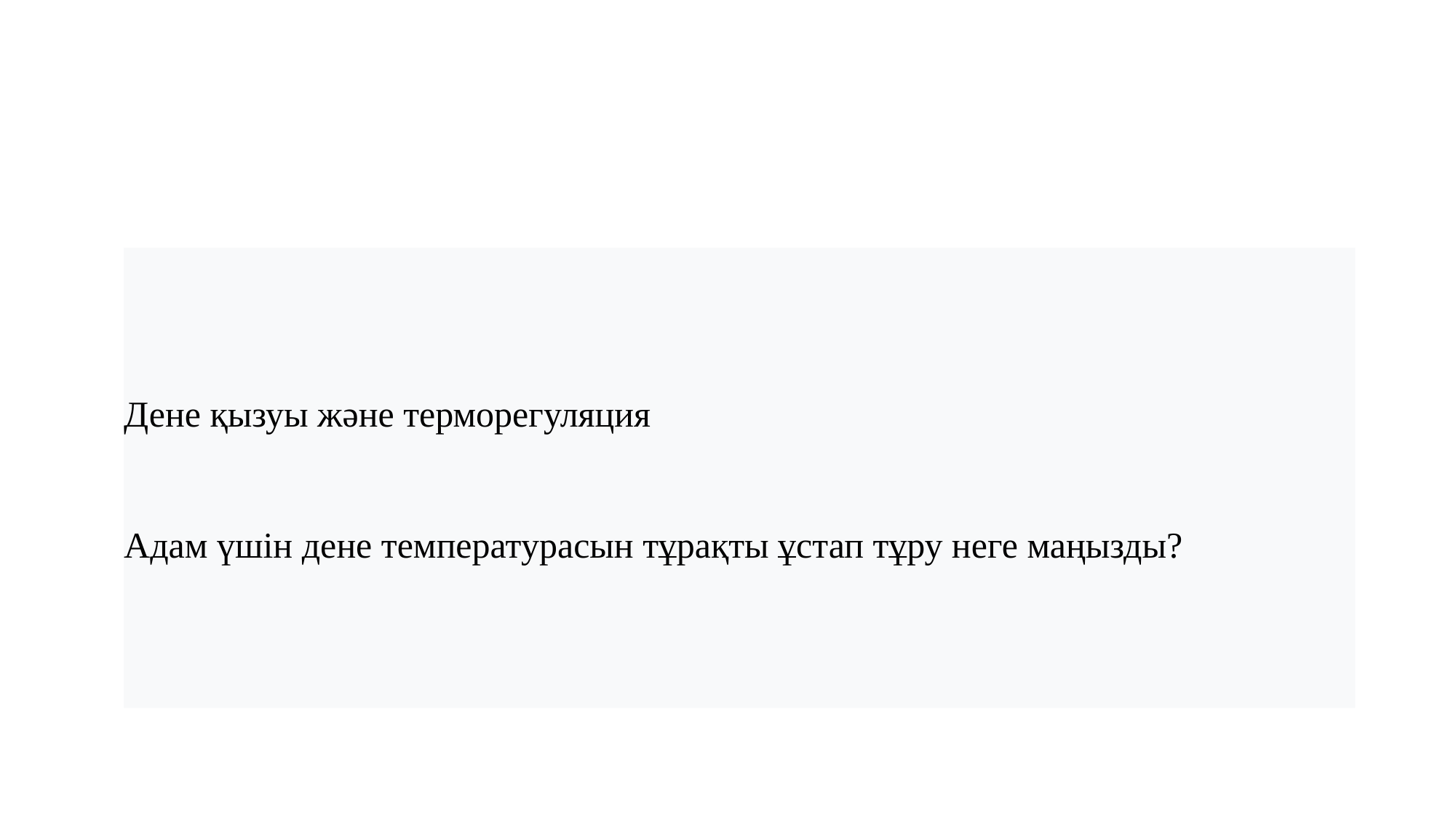

Дене қызуы және терморегуляция

Адам үшін дене температурасын тұрақты ұстап тұру неге маңызды?